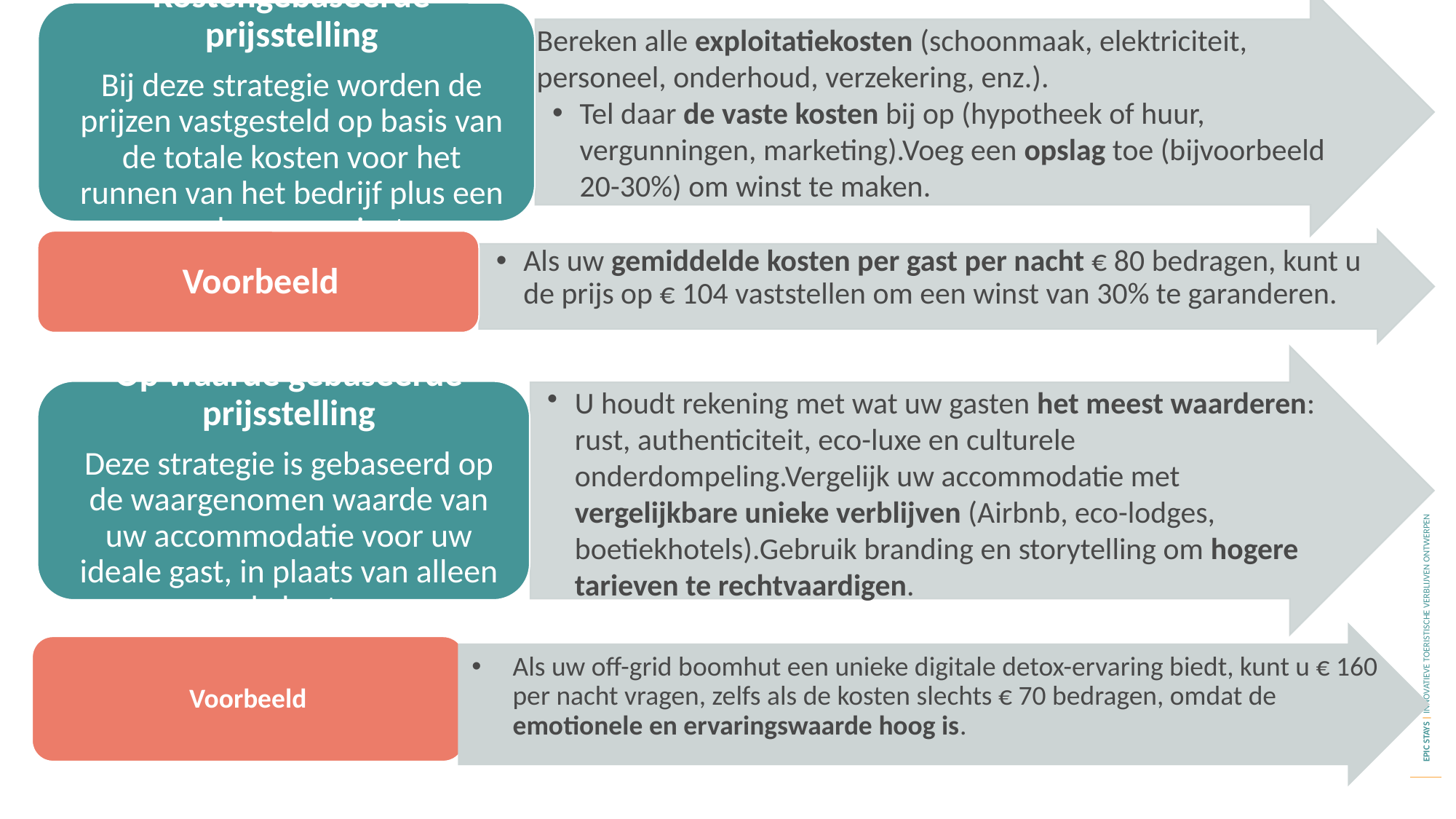

Bereken alle exploitatiekosten (schoonmaak, elektriciteit, personeel, onderhoud, verzekering, enz.).
Tel daar de vaste kosten bij op (hypotheek of huur, vergunningen, marketing).Voeg een opslag toe (bijvoorbeeld 20-30%) om winst te maken.
Kostengebaseerde prijsstelling
Bij deze strategie worden de prijzen vastgesteld op basis van de totale kosten voor het runnen van het bedrijf plus een opslag voor winst.
Als uw gemiddelde kosten per gast per nacht € 80 bedragen, kunt u de prijs op € 104 vaststellen om een winst van 30% te garanderen.
Voorbeeld
U houdt rekening met wat uw gasten het meest waarderen: rust, authenticiteit, eco-luxe en culturele onderdompeling.Vergelijk uw accommodatie met vergelijkbare unieke verblijven (Airbnb, eco-lodges, boetiekhotels).Gebruik branding en storytelling om hogere tarieven te rechtvaardigen.
Op waarde gebaseerde prijsstelling
Deze strategie is gebaseerd op de waargenomen waarde van uw accommodatie voor uw ideale gast, in plaats van alleen op de kosten.

Als uw off-grid boomhut een unieke digitale detox-ervaring biedt, kunt u € 160 per nacht vragen, zelfs als de kosten slechts € 70 bedragen, omdat de emotionele en ervaringswaarde hoog is.

Voorbeeld